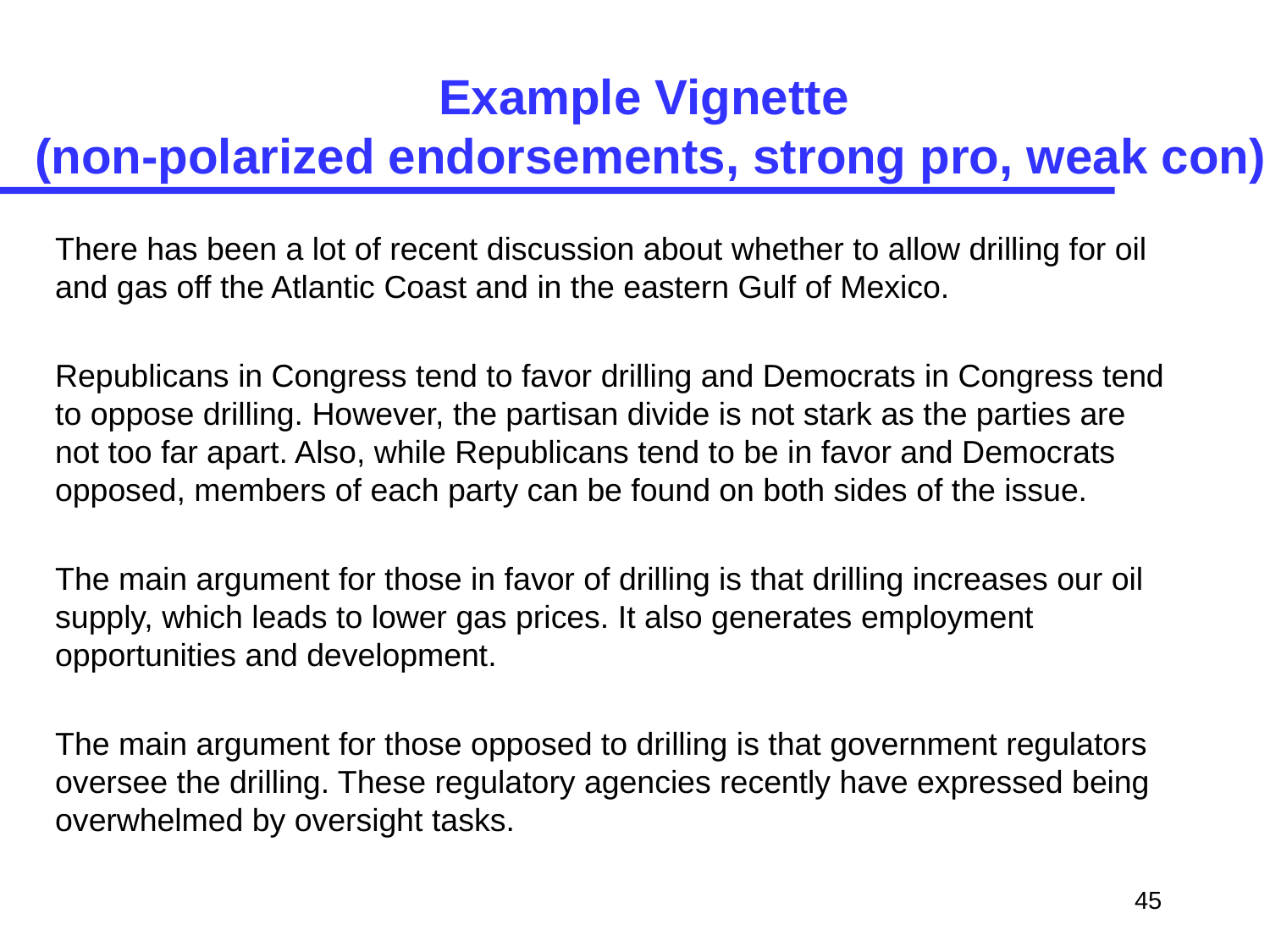

# Example Vignette (non-polarized endorsements, strong pro, weak con)
There has been a lot of recent discussion about whether to allow drilling for oil and gas off the Atlantic Coast and in the eastern Gulf of Mexico.

Republicans in Congress tend to favor drilling and Democrats in Congress tend to oppose drilling. However, the partisan divide is not stark as the parties are not too far apart. Also, while Republicans tend to be in favor and Democrats opposed, members of each party can be found on both sides of the issue.

The main argument for those in favor of drilling is that drilling increases our oil supply, which leads to lower gas prices. It also generates employment opportunities and development.

The main argument for those opposed to drilling is that government regulators oversee the drilling. These regulatory agencies recently have expressed being overwhelmed by oversight tasks.
45